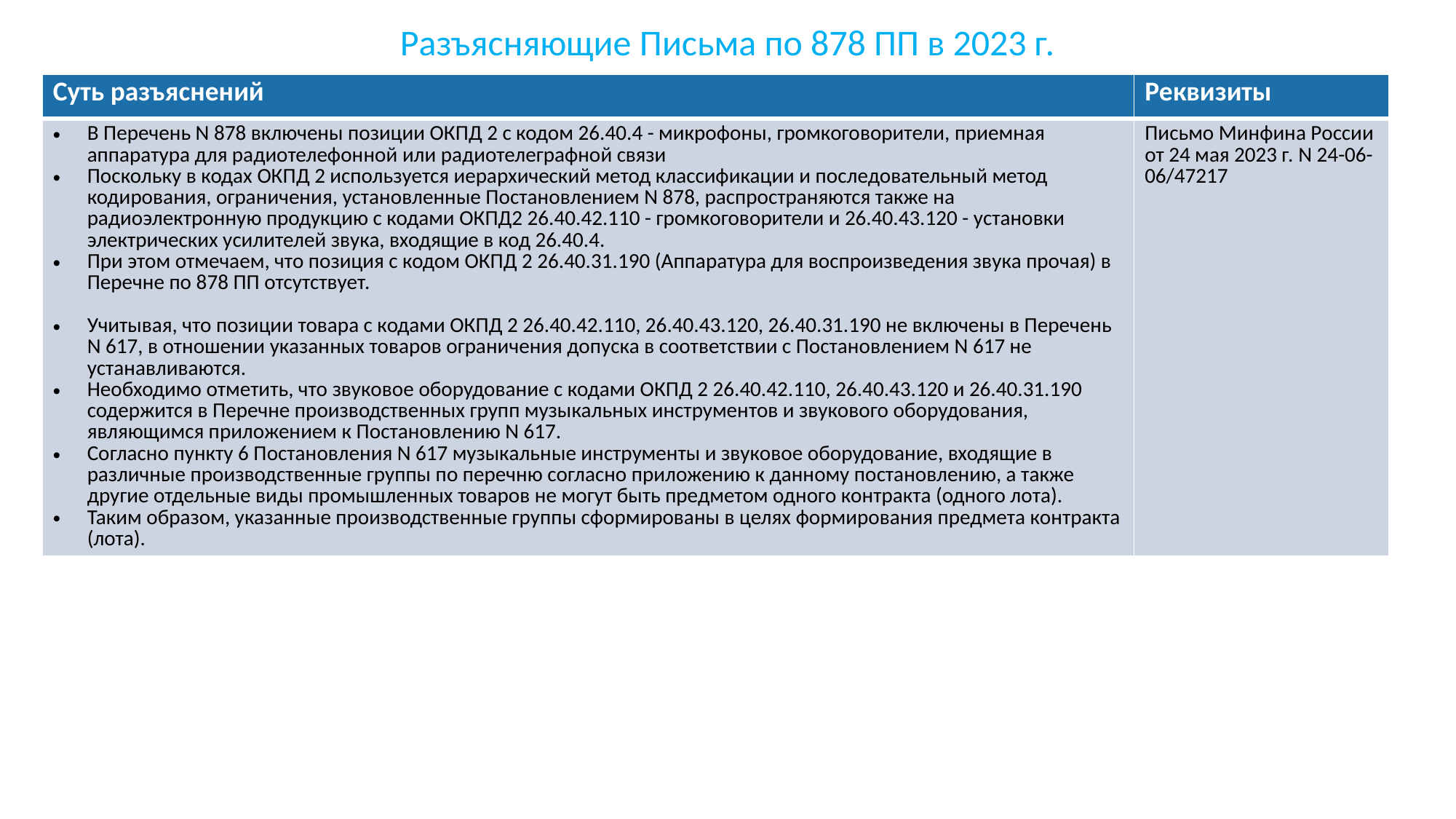

# Разъясняющие Письма по 878 ПП в 2023 г.
| Суть разъяснений | Реквизиты |
| --- | --- |
| В Перечень N 878 включены позиции ОКПД 2 с кодом 26.40.4 - микрофоны, громкоговорители, приемная аппаратура для радиотелефонной или радиотелеграфной связи Поскольку в кодах ОКПД 2 используется иерархический метод классификации и последовательный метод кодирования, ограничения, установленные Постановлением N 878, распространяются также на радиоэлектронную продукцию с кодами ОКПД2 26.40.42.110 - громкоговорители и 26.40.43.120 - установки электрических усилителей звука, входящие в код 26.40.4. При этом отмечаем, что позиция с кодом ОКПД 2 26.40.31.190 (Аппаратура для воспроизведения звука прочая) в Перечне по 878 ПП отсутствует. Учитывая, что позиции товара с кодами ОКПД 2 26.40.42.110, 26.40.43.120, 26.40.31.190 не включены в Перечень N 617, в отношении указанных товаров ограничения допуска в соответствии с Постановлением N 617 не устанавливаются. Необходимо отметить, что звуковое оборудование с кодами ОКПД 2 26.40.42.110, 26.40.43.120 и 26.40.31.190 содержится в Перечне производственных групп музыкальных инструментов и звукового оборудования, являющимся приложением к Постановлению N 617. Согласно пункту 6 Постановления N 617 музыкальные инструменты и звуковое оборудование, входящие в различные производственные группы по перечню согласно приложению к данному постановлению, а также другие отдельные виды промышленных товаров не могут быть предметом одного контракта (одного лота). Таким образом, указанные производственные группы сформированы в целях формирования предмета контракта (лота). | Письмо Минфина России от 24 мая 2023 г. N 24-06-06/47217 |